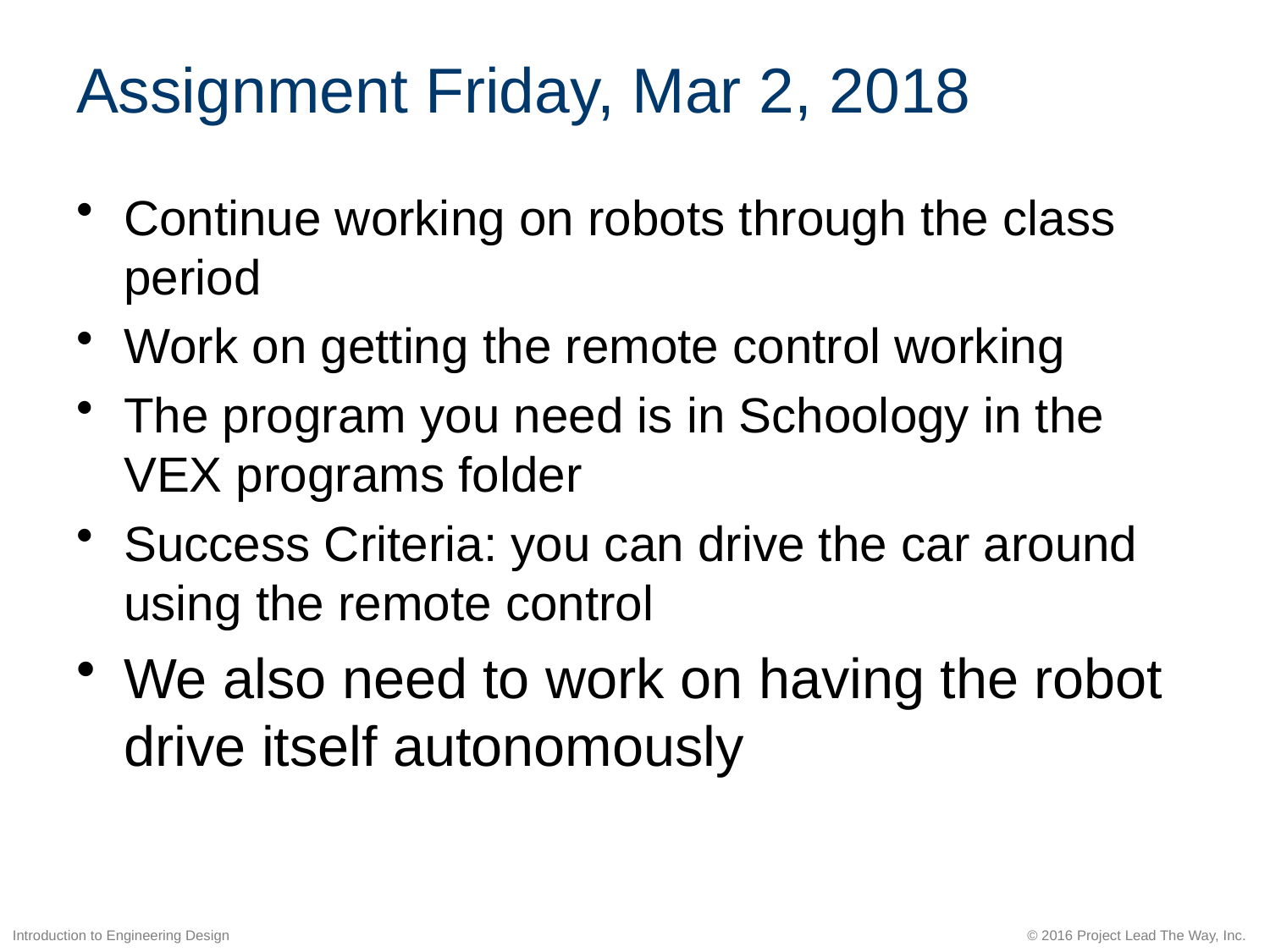

# Assignment Friday, Mar 2, 2018
Continue working on robots through the class period
Work on getting the remote control working
The program you need is in Schoology in the VEX programs folder
Success Criteria: you can drive the car around using the remote control
We also need to work on having the robot drive itself autonomously